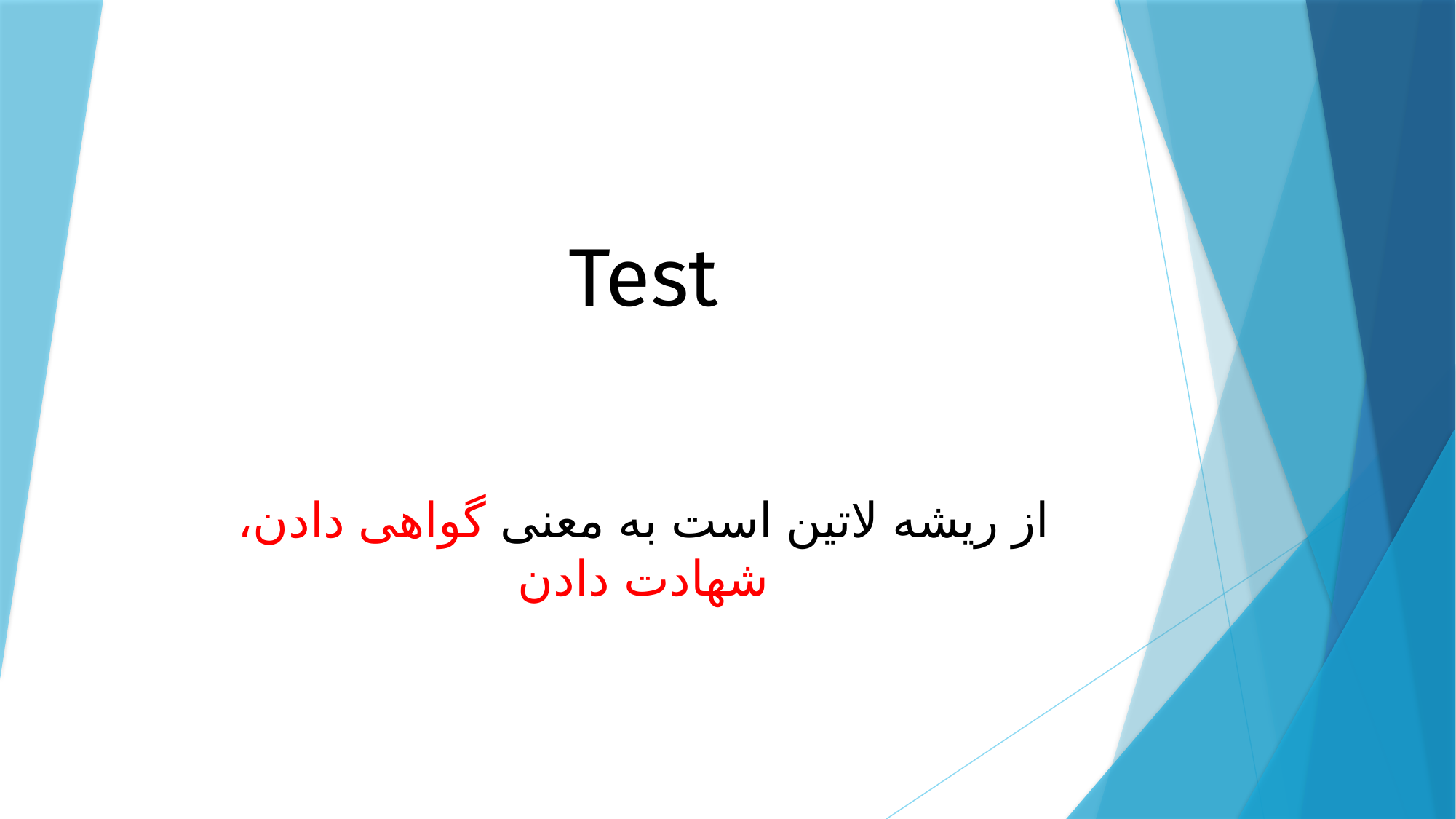

# Test
از ریشه لاتین است به معنی گواهی دادن، شهادت دادن